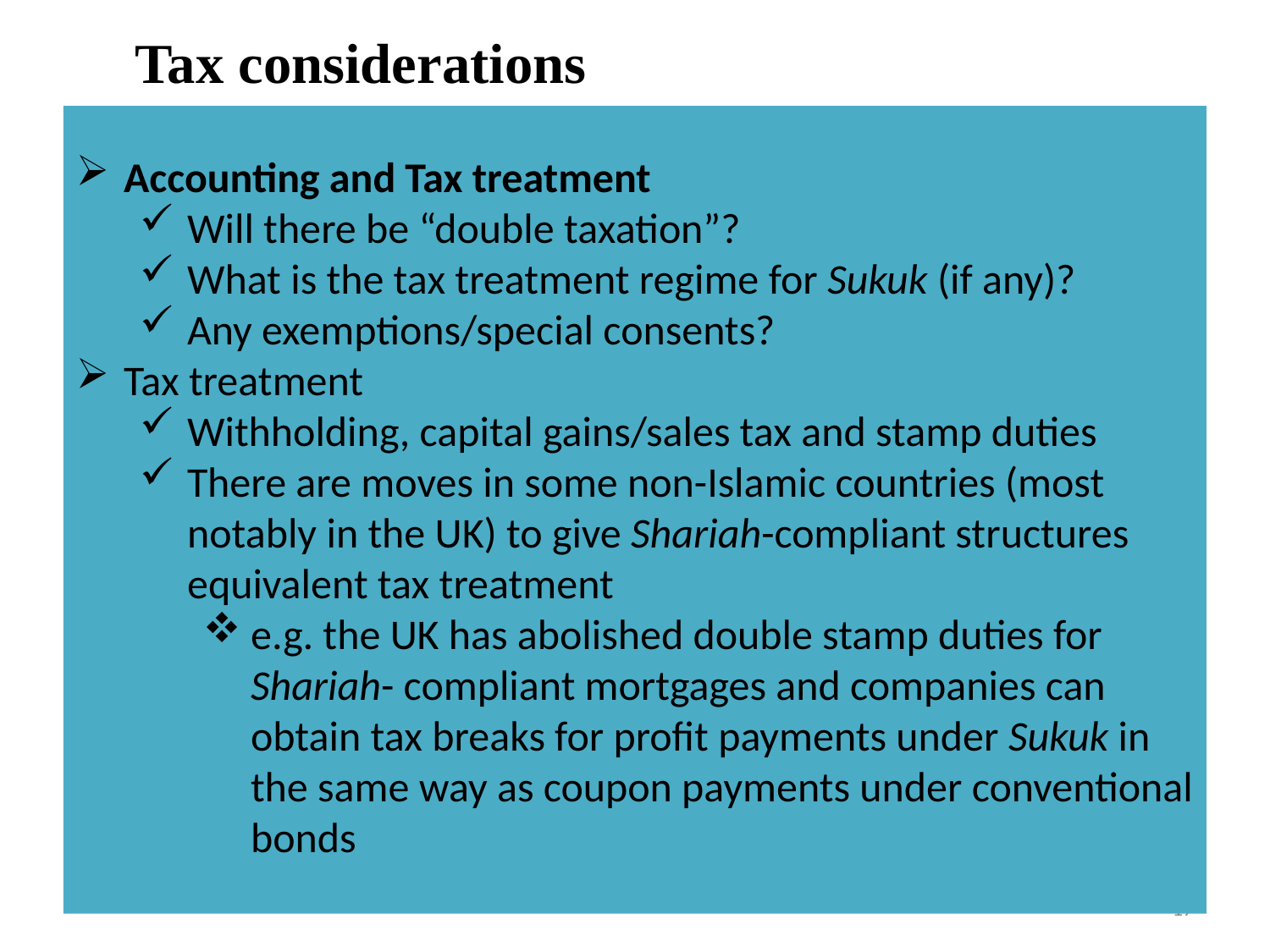

Tax considerations

Accounting and Tax treatment
Will there be “double taxation”?
What is the tax treatment regime for Sukuk (if any)?
Any exemptions/special consents?
Tax treatment
Withholding, capital gains/sales tax and stamp duties
There are moves in some non-Islamic countries (most notably in the UK) to give Shariah-compliant structures equivalent tax treatment
e.g. the UK has abolished double stamp duties for Shariah- compliant mortgages and companies can obtain tax breaks for profit payments under Sukuk in the same way as coupon payments under conventional bonds

17